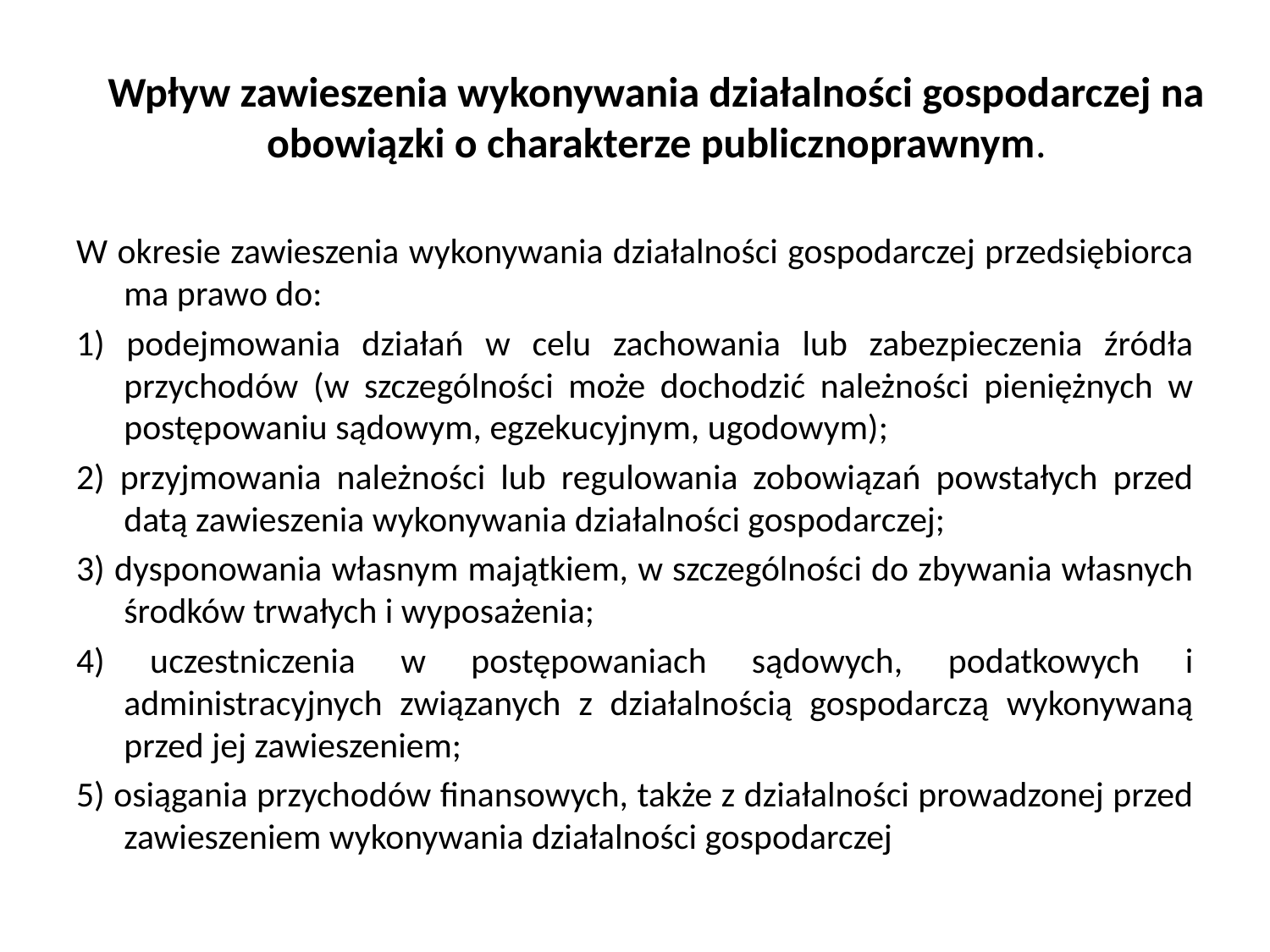

# Wpływ zawieszenia wykonywania działalności gospodarczej na obowiązki o charakterze publicznoprawnym.
W okresie zawieszenia wykonywania działalności gospodarczej przedsiębiorca ma prawo do:
1) podejmowania działań w celu zachowania lub zabezpieczenia źródła przychodów (w szczególności może dochodzić należności pieniężnych w postępowaniu sądowym, egzekucyjnym, ugodowym);
2) przyjmowania należności lub regulowania zobowiązań powstałych przed datą zawieszenia wykonywania działalności gospodarczej;
3) dysponowania własnym majątkiem, w szczególności do zbywania własnych środków trwałych i wyposażenia;
4) uczestniczenia w postępowaniach sądowych, podatkowych i administracyjnych związanych z działalnością gospodarczą wykonywaną przed jej zawieszeniem;
5) osiągania przychodów finansowych, także z działalności prowadzonej przed zawieszeniem wykonywania działalności gospodarczej